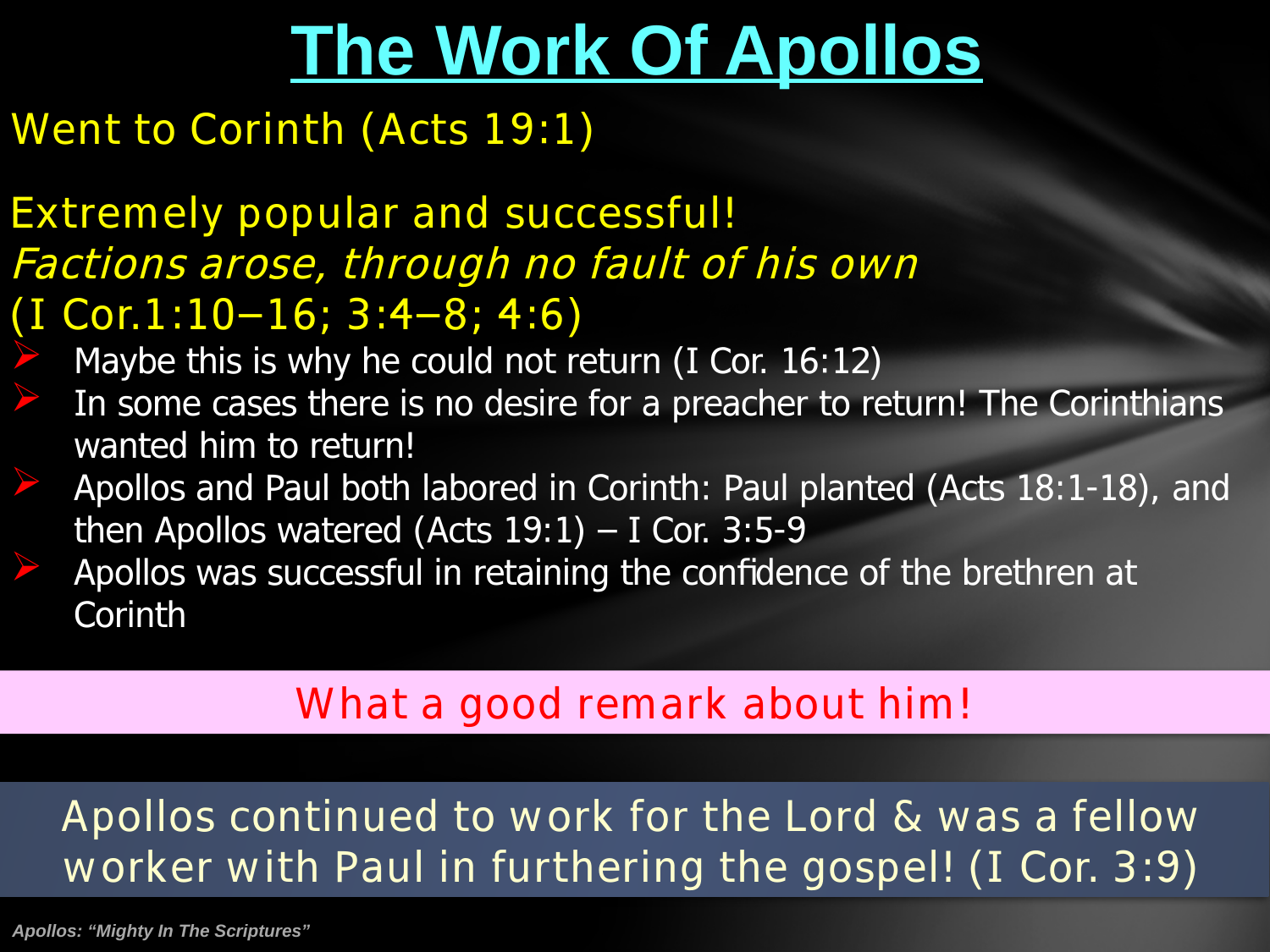

# The Work Of Apollos
Went to Corinth (Acts 19:1)
Extremely popular and successful!
Factions arose, through no fault of his own
(I Cor.1:10–16; 3:4–8; 4:6)
Maybe this is why he could not return (I Cor. 16:12)
In some cases there is no desire for a preacher to return! The Corinthians wanted him to return!
Apollos and Paul both labored in Corinth: Paul planted (Acts 18:1-18), and then Apollos watered (Acts 19:1) – I Cor. 3:5-9
Apollos was successful in retaining the confidence of the brethren at Corinth
What a good remark about him!
Apollos continued to work for the Lord & was a fellow
worker with Paul in furthering the gospel! (I Cor. 3:9)
Apollos: “Mighty In The Scriptures”